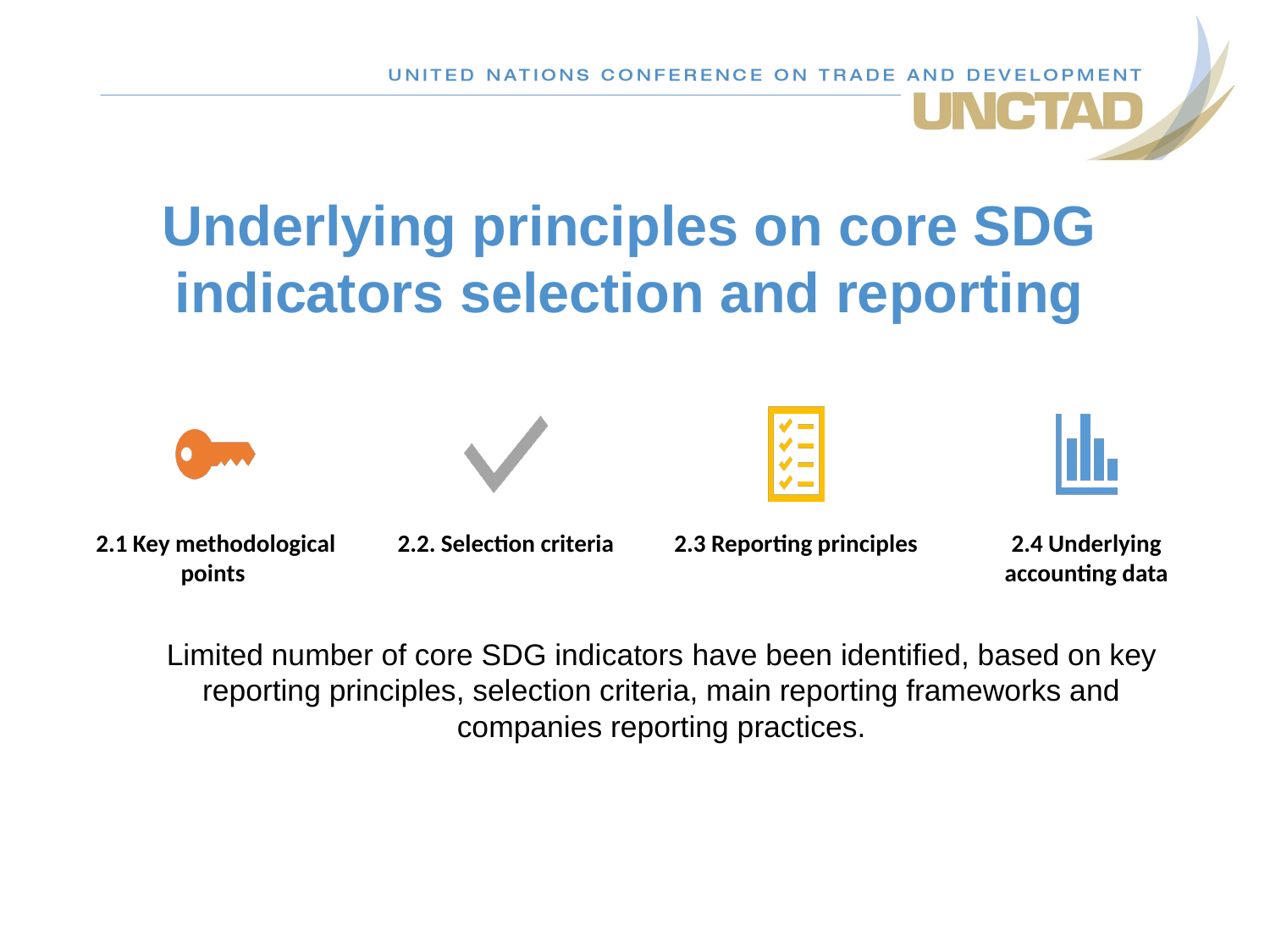

# Underlying principles on core SDG indicators selection and reporting

2.1 Key methodological points
2.2. Selection criteria
2.3 Reporting principles
2.4 Underlying accounting data

Limited number of core SDG indicators have been identified, based on key reporting principles, selection criteria, main reporting frameworks and companies reporting practices.